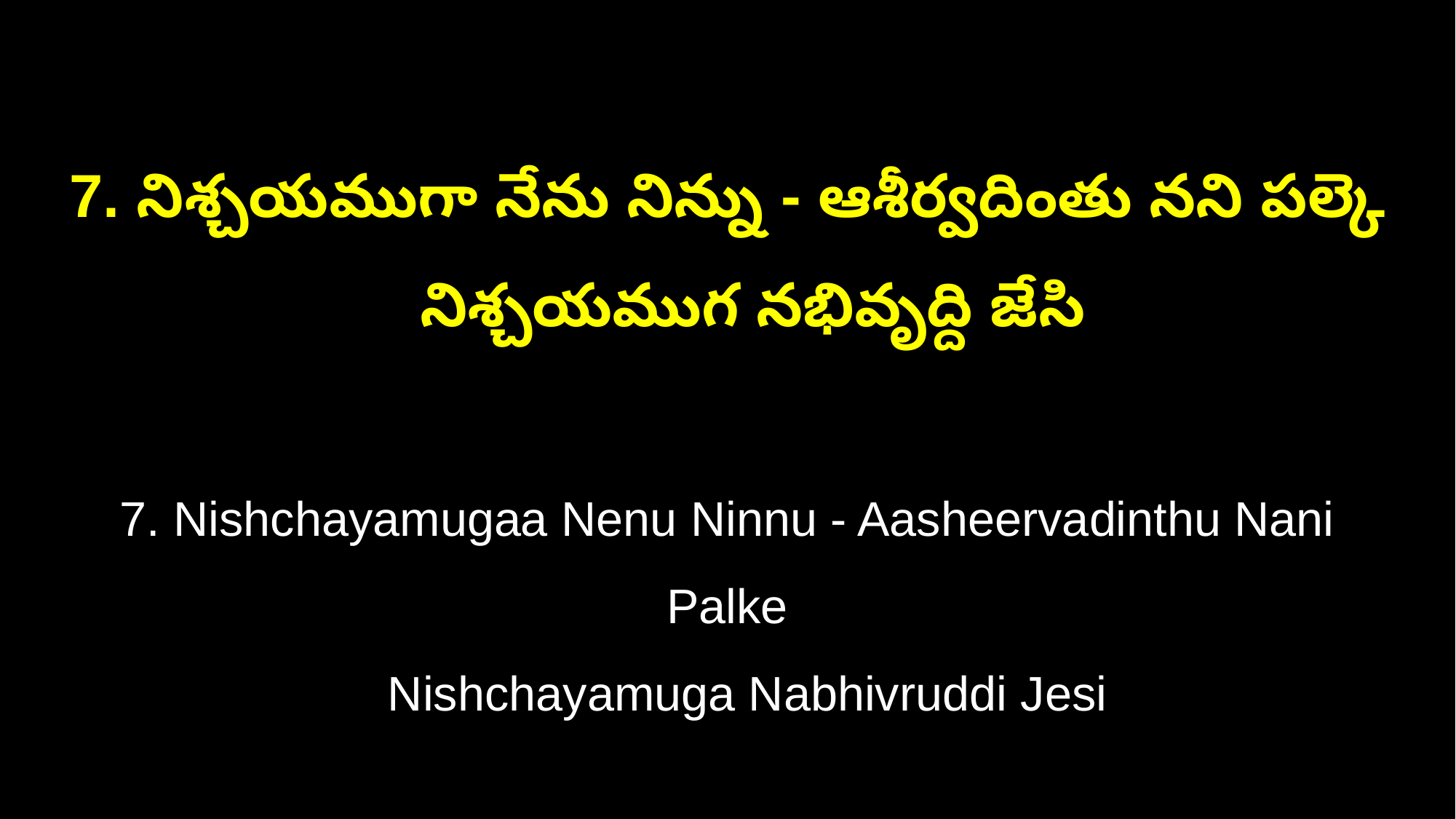

7. నిశ్చయముగా నేను నిన్ను - ఆశీర్వదింతు నని పల్కె
   నిశ్చయముగ నభివృద్ది జేసి
7. Nishchayamugaa Nenu Ninnu - Aasheervadinthu Nani Palke
   Nishchayamuga Nabhivruddi Jesi